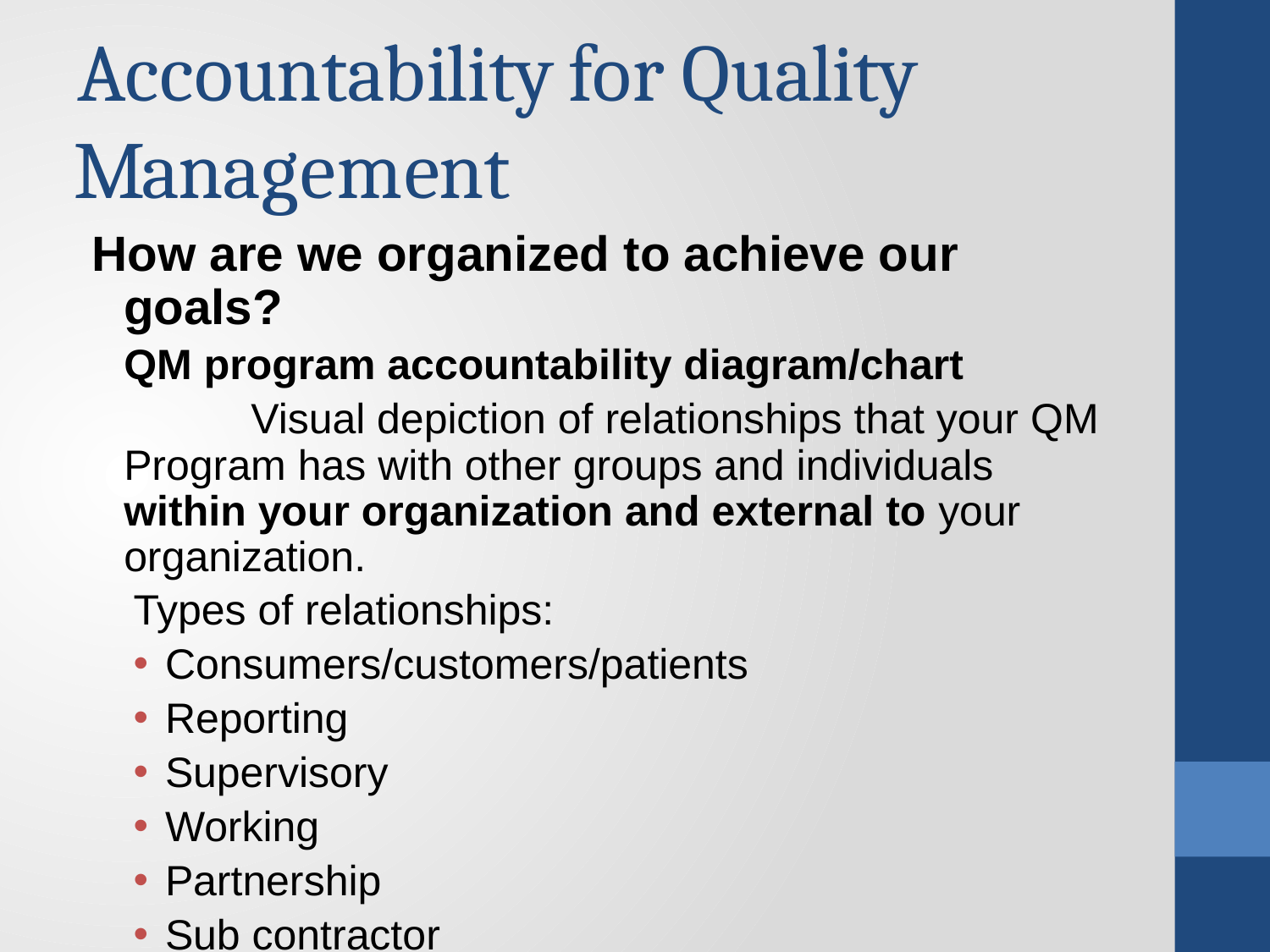

# Accountability for Quality Management
How are we organized to achieve our goals?
	QM program accountability diagram/chart
		Visual depiction of relationships that your QM Program has with other groups and individuals within your organization and external to your organization.
Types of relationships:
Consumers/customers/patients
Reporting
Supervisory
Working
Partnership
Sub contractor